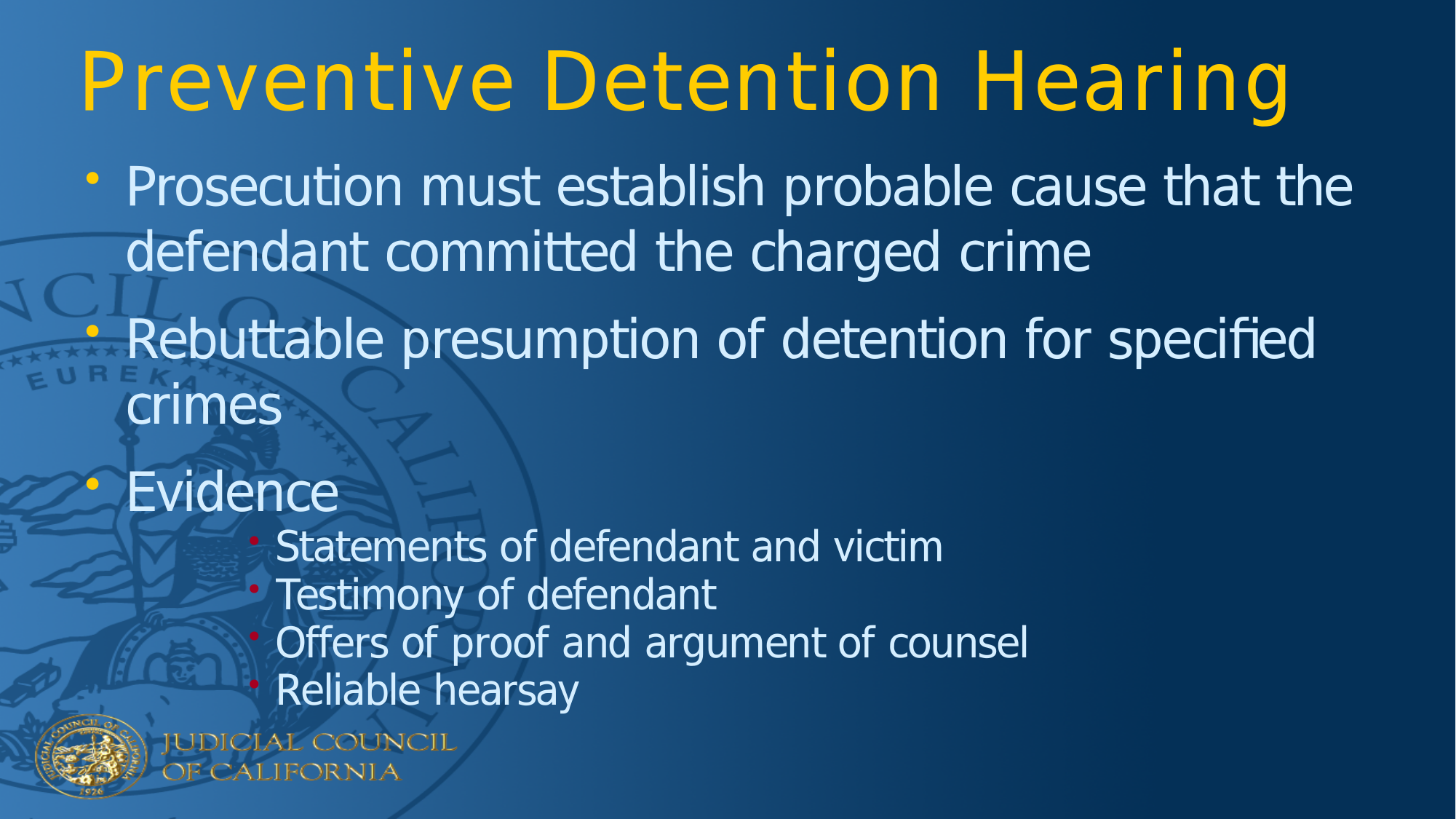

# Preventive Detention Hearing
Prosecution must establish probable cause that the defendant committed the charged crime
Rebuttable presumption of detention for specified crimes
Evidence
Statements of defendant and victim
Testimony of defendant
Offers of proof and argument of counsel
Reliable hearsay